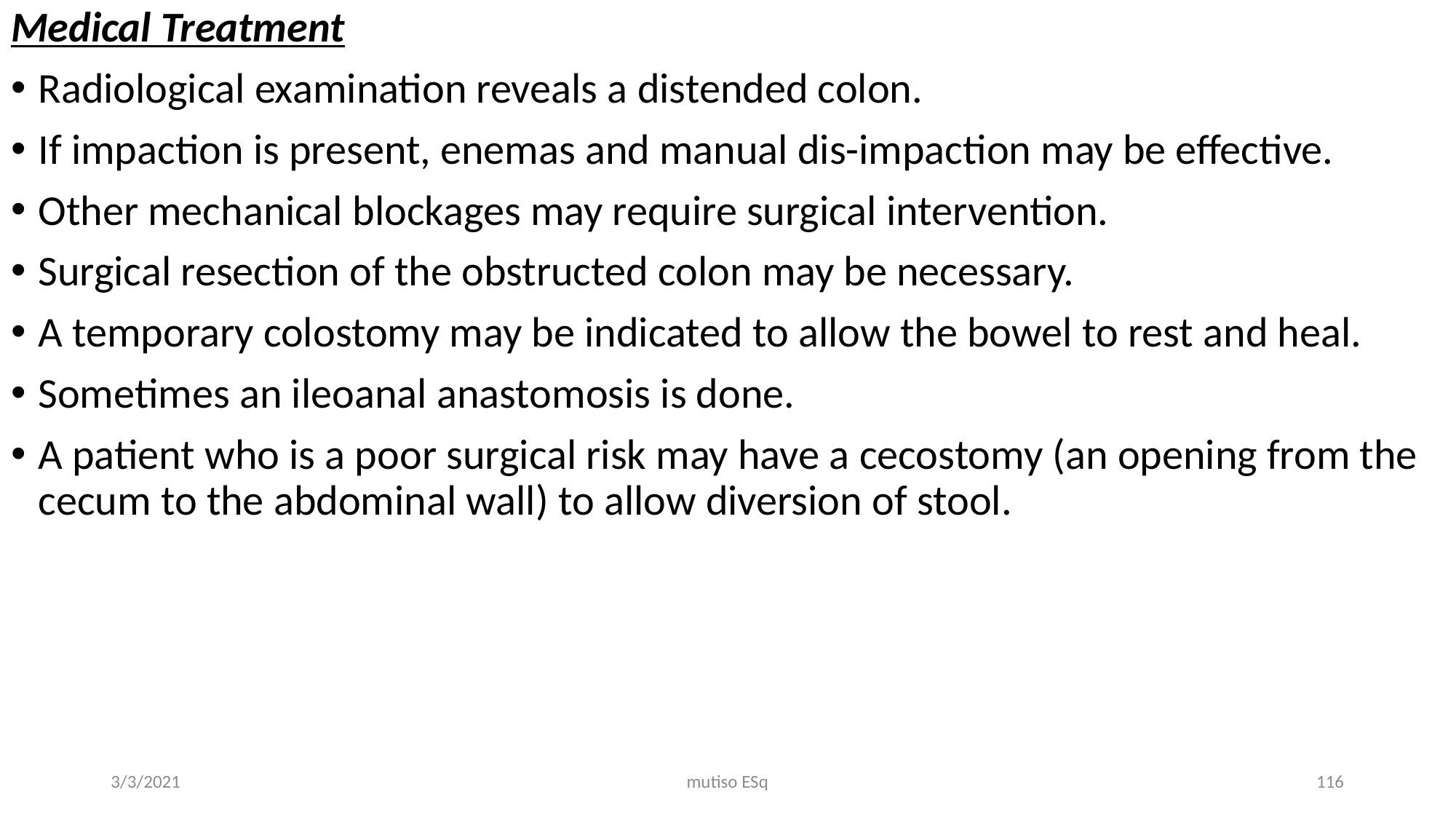

Medical Treatment
Radiological examination reveals a distended colon.
If impaction is present, enemas and manual dis-impaction may be effective.
Other mechanical blockages may require surgical intervention.
Surgical resection of the obstructed colon may be necessary.
A temporary colostomy may be indicated to allow the bowel to rest and heal.
Sometimes an ileoanal anastomosis is done.
A patient who is a poor surgical risk may have a cecostomy (an opening from the cecum to the abdominal wall) to allow diversion of stool.
3/3/2021
mutiso ESq
116